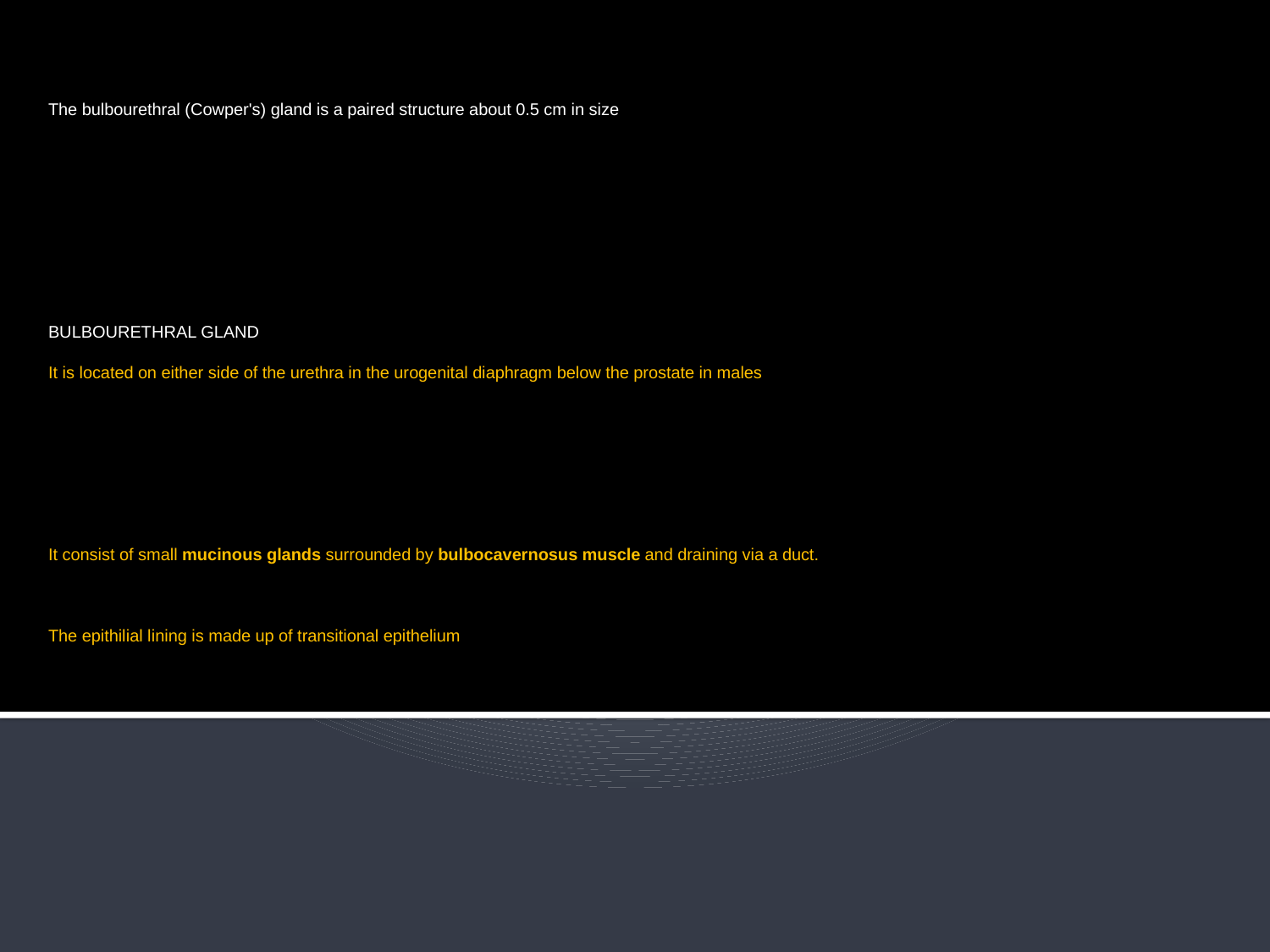

The bulbourethral (Cowper's) gland is a paired structure about 0.5 cm in size

BULBOURETHRAL GLAND

It is located on either side of the urethra in the urogenital diaphragm below the prostate in males

It consist of small mucinous glands surrounded by bulbocavernosus muscle and draining via a duct.

The epithilial lining is made up of transitional epithelium